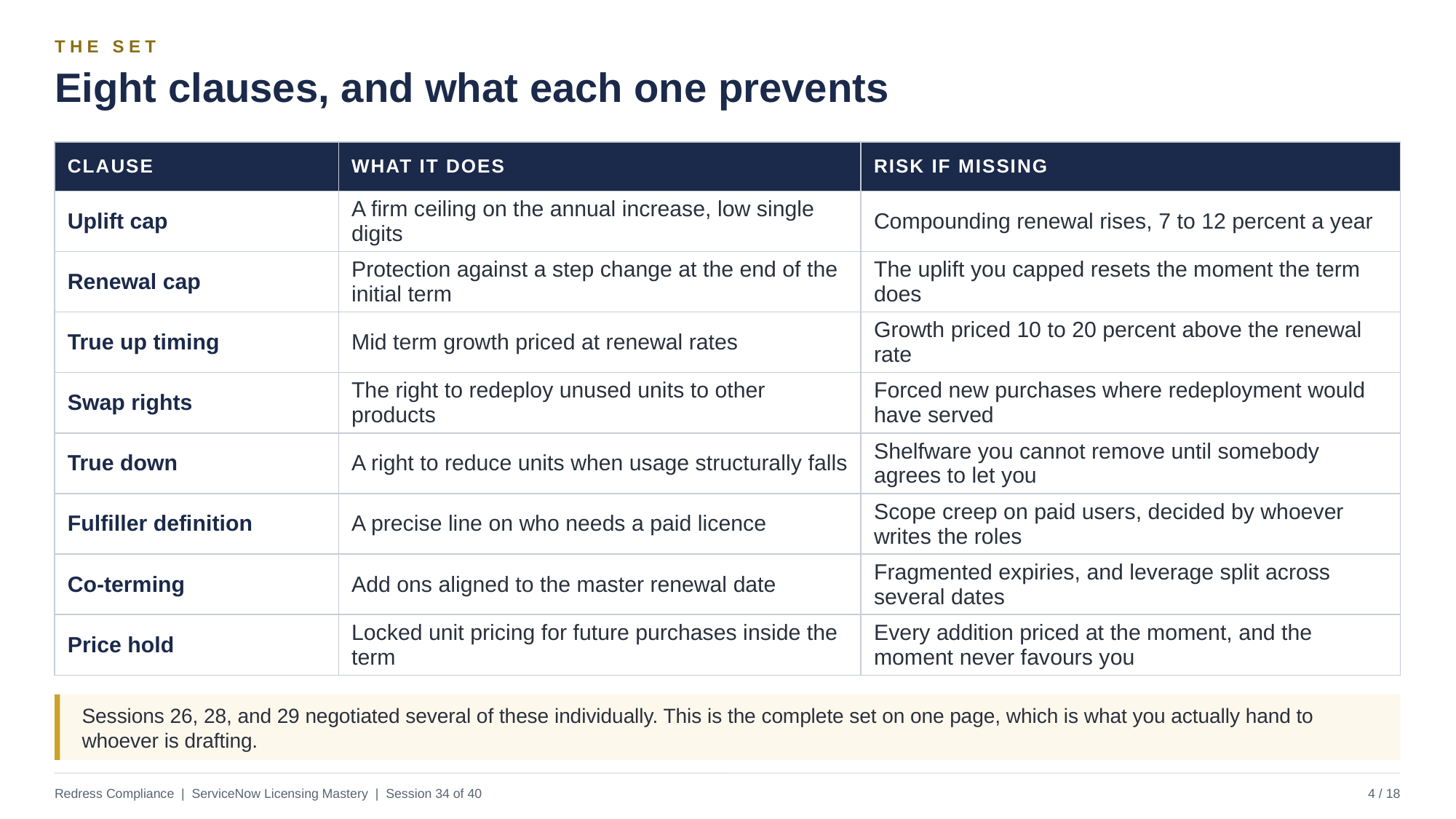

THE SET
Eight clauses, and what each one prevents
| CLAUSE | WHAT IT DOES | RISK IF MISSING |
| --- | --- | --- |
| Uplift cap | A firm ceiling on the annual increase, low single digits | Compounding renewal rises, 7 to 12 percent a year |
| Renewal cap | Protection against a step change at the end of the initial term | The uplift you capped resets the moment the term does |
| True up timing | Mid term growth priced at renewal rates | Growth priced 10 to 20 percent above the renewal rate |
| Swap rights | The right to redeploy unused units to other products | Forced new purchases where redeployment would have served |
| True down | A right to reduce units when usage structurally falls | Shelfware you cannot remove until somebody agrees to let you |
| Fulfiller definition | A precise line on who needs a paid licence | Scope creep on paid users, decided by whoever writes the roles |
| Co-terming | Add ons aligned to the master renewal date | Fragmented expiries, and leverage split across several dates |
| Price hold | Locked unit pricing for future purchases inside the term | Every addition priced at the moment, and the moment never favours you |

Sessions 26, 28, and 29 negotiated several of these individually. This is the complete set on one page, which is what you actually hand to whoever is drafting.

Redress Compliance  |  ServiceNow Licensing Mastery  |  Session 34 of 40
4 / 18